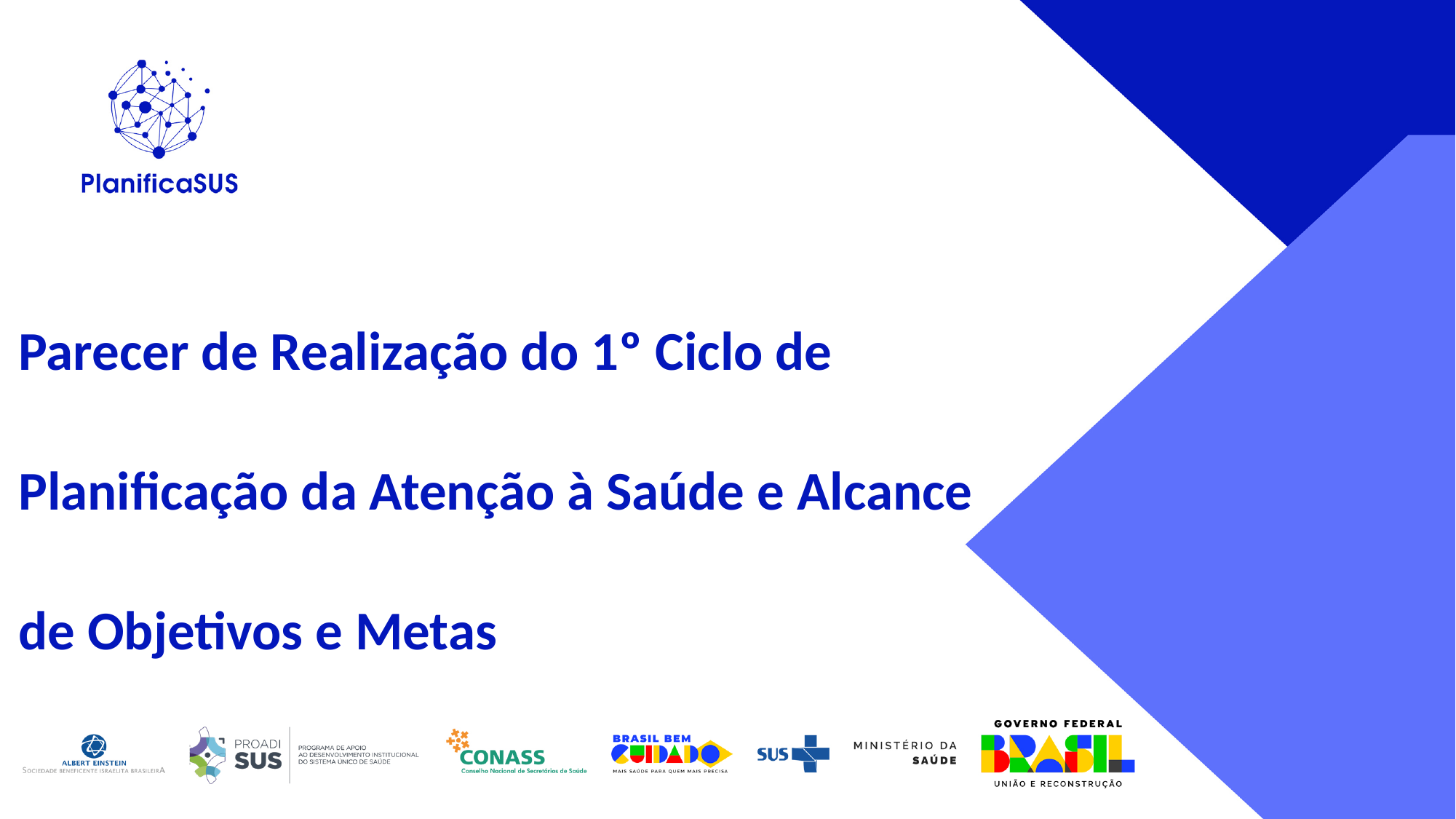

Parecer de Realização do 1º Ciclo de Planificação da Atenção à Saúde e Alcance de Objetivos e Metas